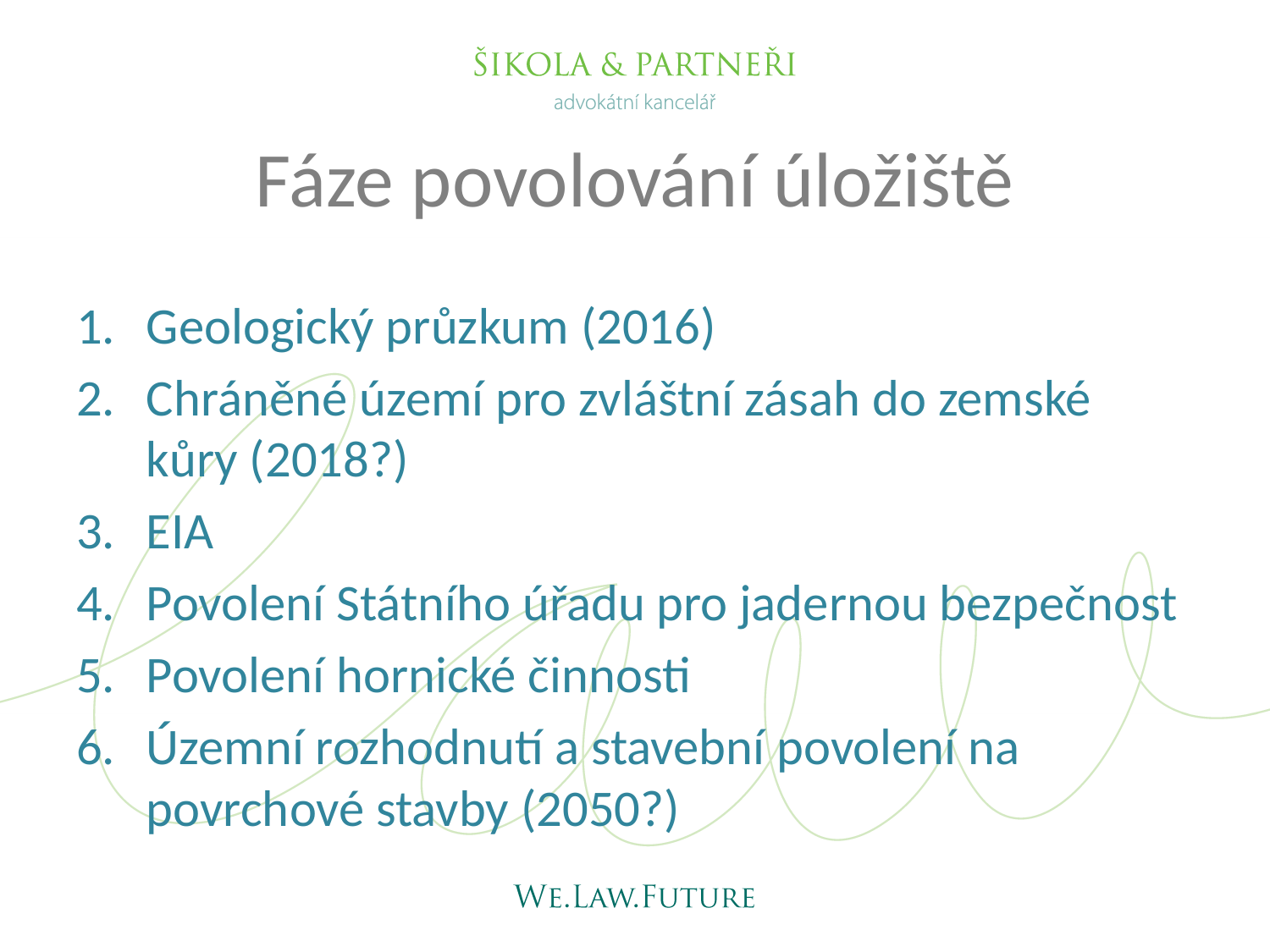

# Fáze povolování úložiště
Geologický průzkum (2016)
Chráněné území pro zvláštní zásah do zemské kůry (2018?)
EIA
Povolení Státního úřadu pro jadernou bezpečnost
Povolení hornické činnosti
Územní rozhodnutí a stavební povolení na povrchové stavby (2050?)